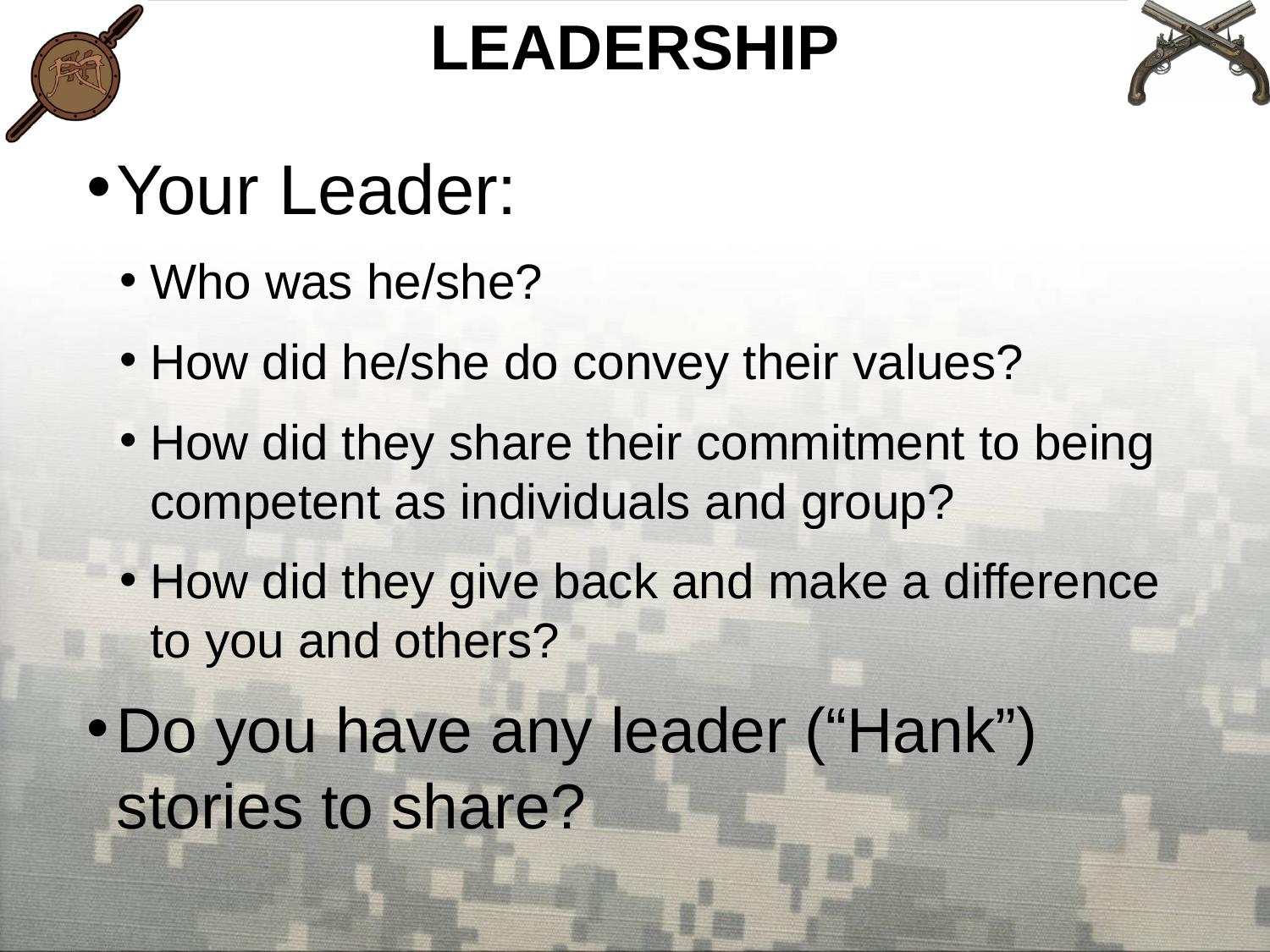

LEADERSHIP
Your Leader:
Who was he/she?
How did he/she do convey their values?
How did they share their commitment to being competent as individuals and group?
How did they give back and make a difference to you and others?
Do you have any leader (“Hank”) stories to share?